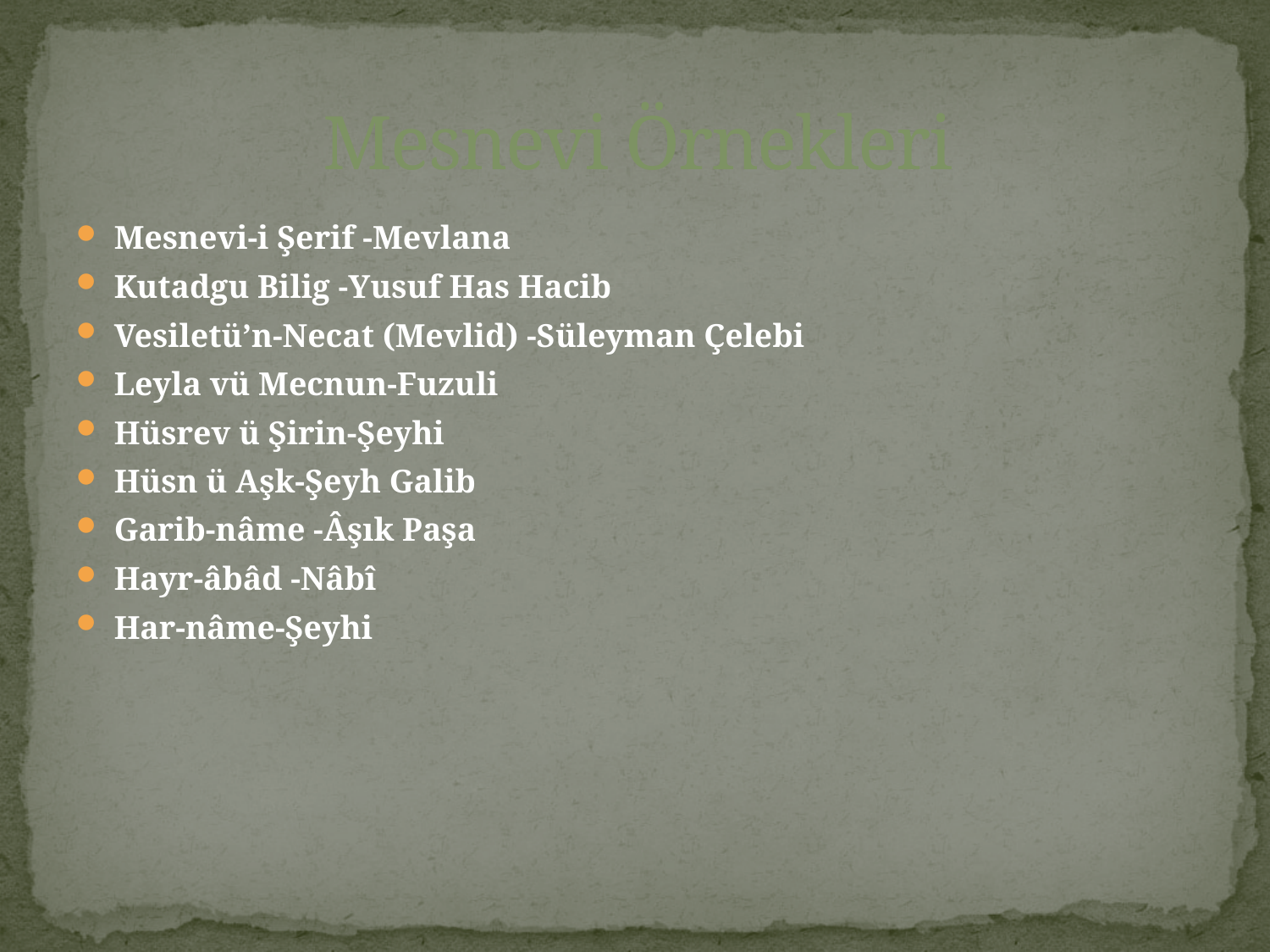

# Mesnevi Örnekleri
Mesnevi-i Şerif -Mevlana
Kutadgu Bilig -Yusuf Has Hacib
Vesiletü’n-Necat (Mevlid) -Süleyman Çelebi
Leyla vü Mecnun-Fuzuli
Hüsrev ü Şirin-Şeyhi
Hüsn ü Aşk-Şeyh Galib
Garib-nâme -Âşık Paşa
Hayr-âbâd -Nâbî
Har-nâme-Şeyhi